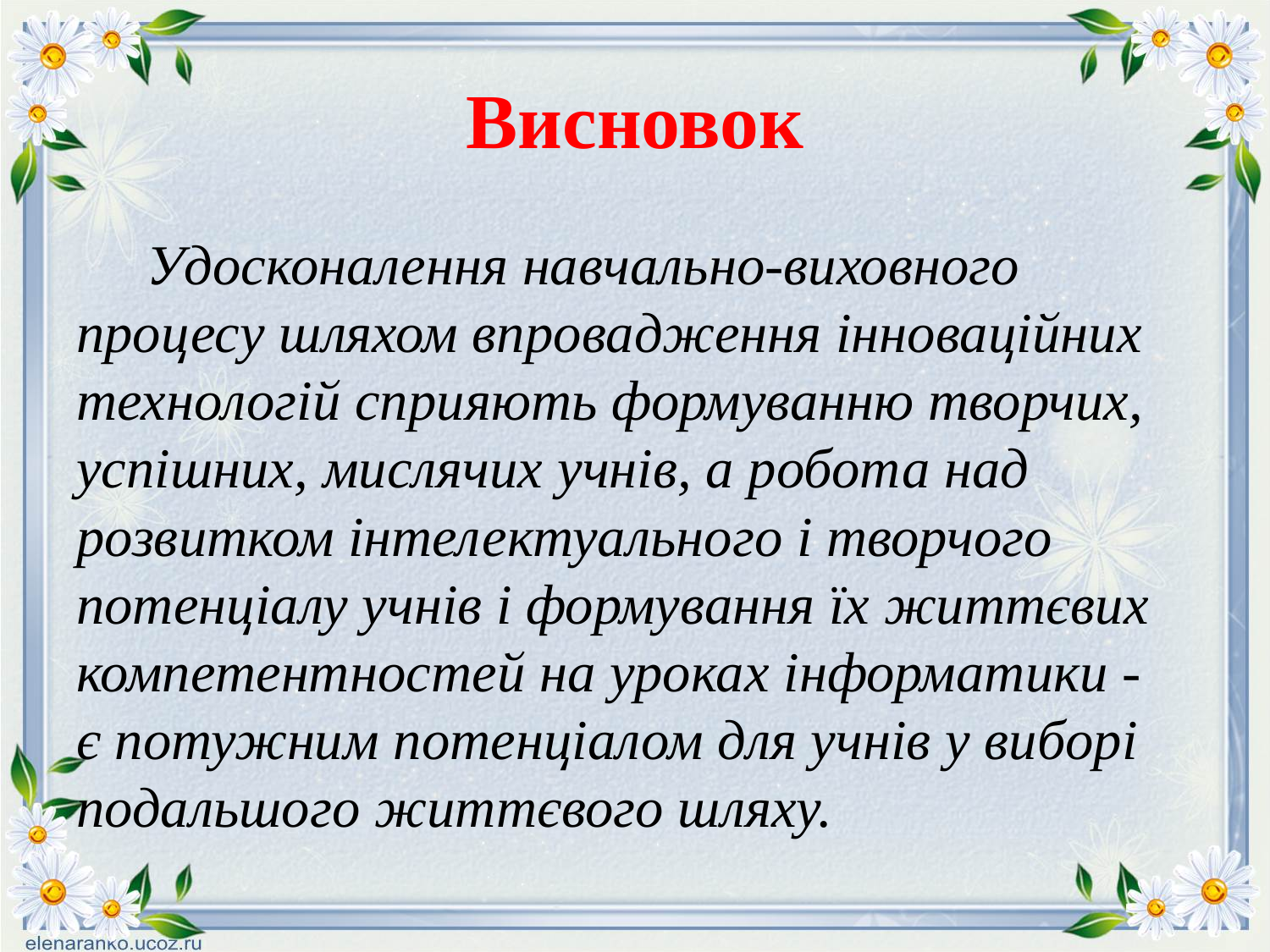

# Висновок
     Удосконалення навчально-виховного процесу шляхом впровадження інноваційних технологій сприяють формуванню творчих, успішних, мислячих учнів, а робота над розвитком інтелектуального і творчого потенціалу учнів і формування їх життєвих компетентностей на уроках інформатики -  є потужним потенціалом для учнів у виборі подальшого життєвого шляху.